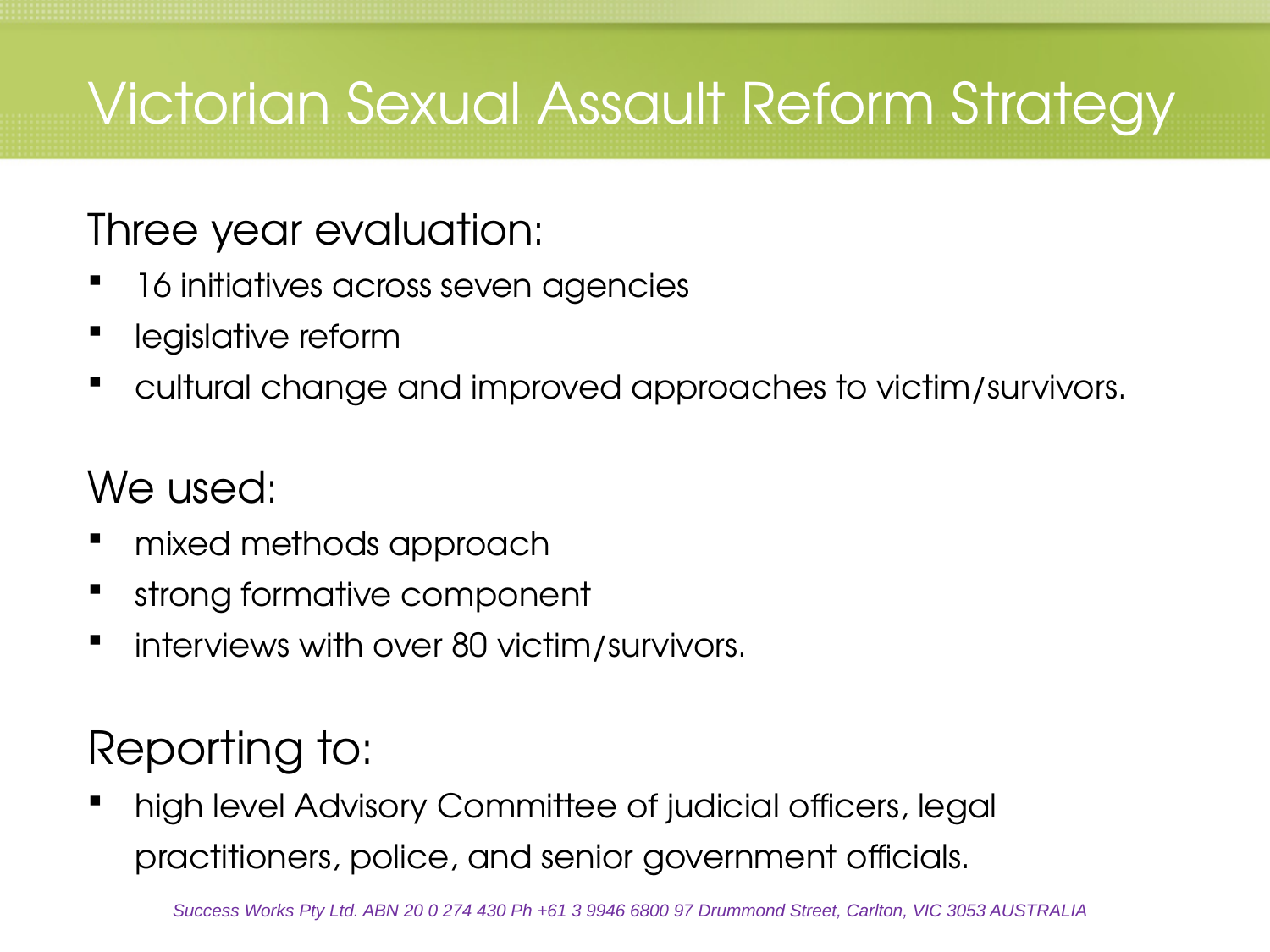

Victorian Sexual Assault Reform Strategy
Three year evaluation:
16 initiatives across seven agencies
legislative reform
cultural change and improved approaches to victim/survivors.

We used:
mixed methods approach
strong formative component
interviews with over 80 victim/survivors.

Reporting to:
high level Advisory Committee of judicial officers, legal practitioners, police, and senior government officials.

Success Works Pty Ltd. ABN 20 0 274 430 Ph +61 3 9946 6800 97 Drummond Street, Carlton, VIC 3053 AUSTRALIA